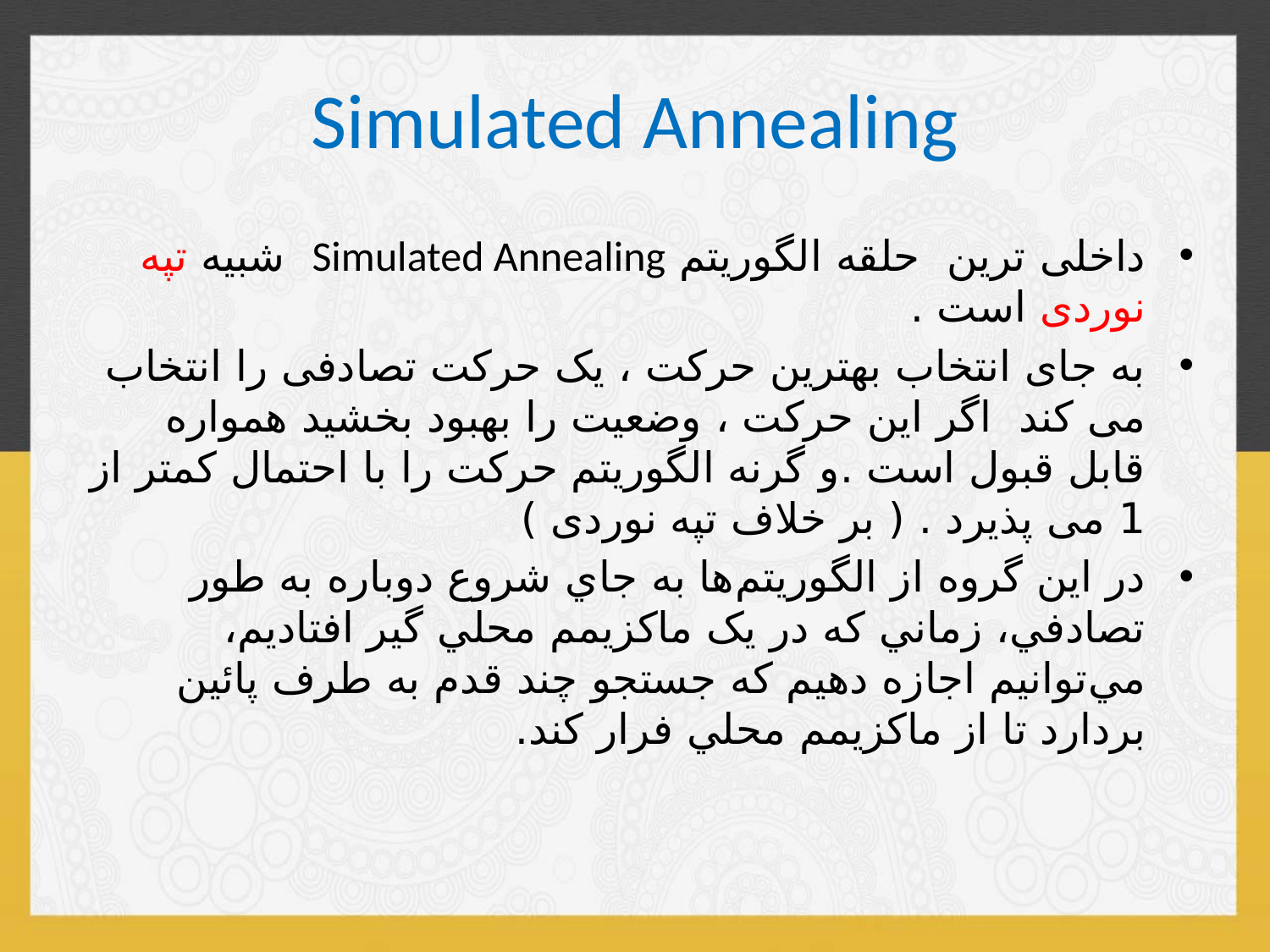

# Simulated Annealing
داخلی ترین  حلقه الگوریتم Simulated Annealing  شبیه تپه نوردی است .
به جای انتخاب بهترین حرکت ، یک حرکت تصادفی را انتخاب می کند  اگر این حرکت ، وضعیت را بهبود بخشید همواره قابل قبول است .و گرنه الگوریتم حرکت را با احتمال کمتر از 1 می پذیرد . ( بر خلاف تپه نوردی )
در اين گروه از الگوريتم‌ها به جاي شروع دوباره به طور تصادفي، زماني که در يک ماکزيمم محلي گير افتاديم، مي‌توانيم اجازه دهيم که جستجو چند قدم به طرف پائين بردارد تا از ماکزيمم محلي فرار کند.